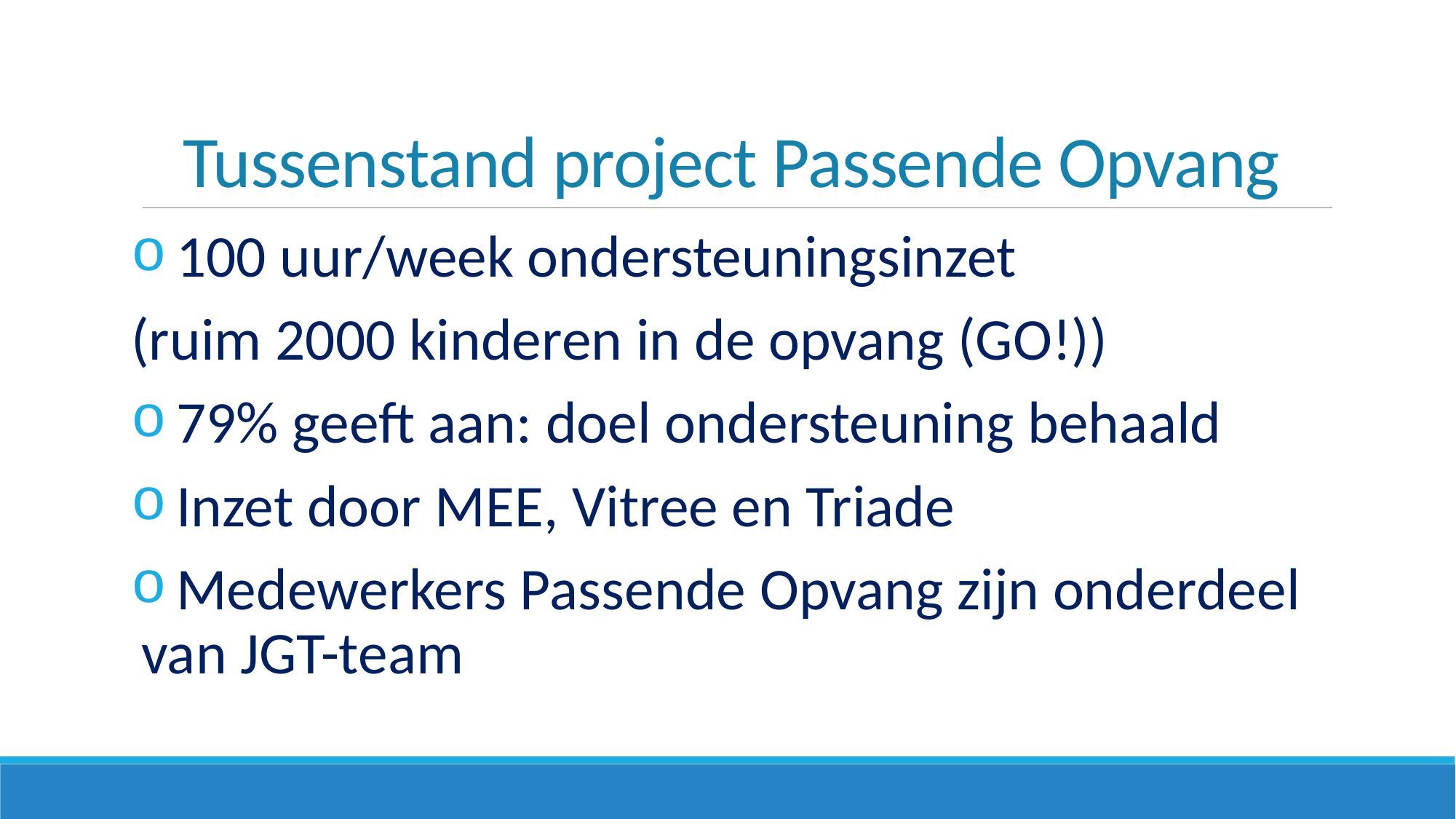

# Tussenstand project Passende Opvang
 100 uur/week ondersteuningsinzet
(ruim 2000 kinderen in de opvang (GO!))
 79% geeft aan: doel ondersteuning behaald
 Inzet door MEE, Vitree en Triade
 Medewerkers Passende Opvang zijn onderdeel van JGT-team